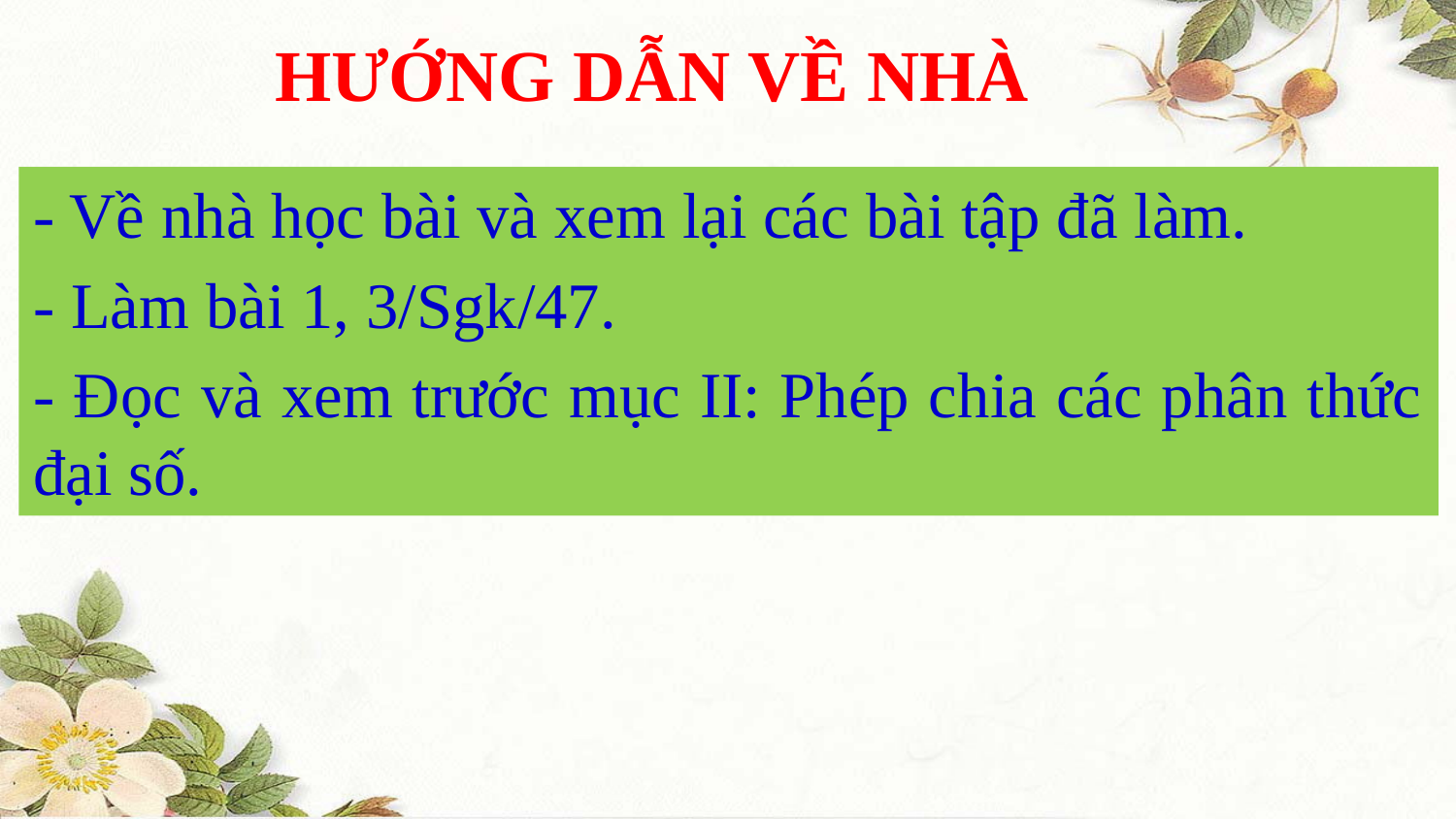

HƯỚNG DẪN VỀ NHÀ
- Về nhà học bài và xem lại các bài tập đã làm.
- Làm bài 1, 3/Sgk/47.
- Đọc và xem trước mục II: Phép chia các phân thức đại số.